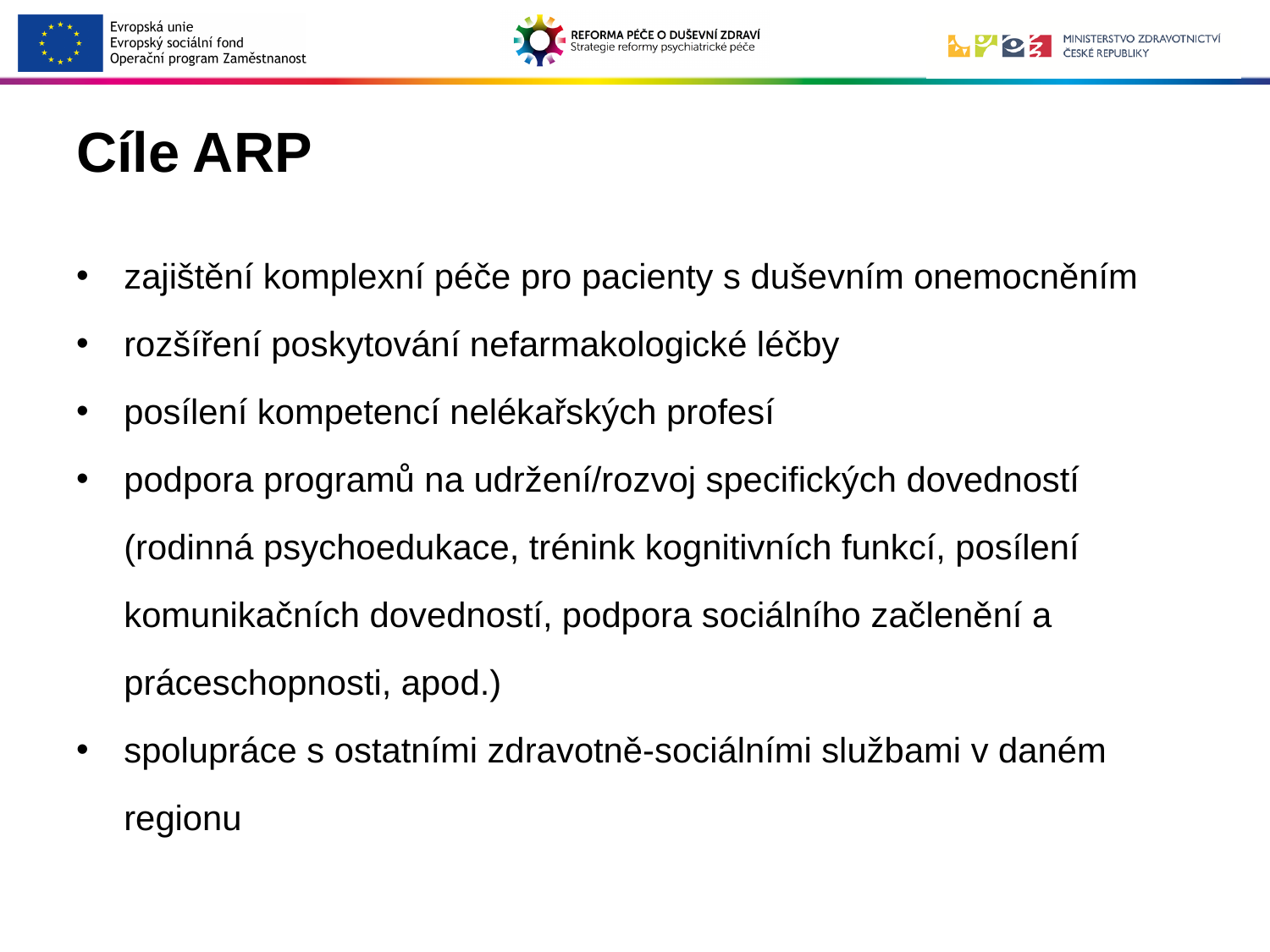

# Cíle ARP
zajištění komplexní péče pro pacienty s duševním onemocněním
rozšíření poskytování nefarmakologické léčby
posílení kompetencí nelékařských profesí
podpora programů na udržení/rozvoj specifických dovedností (rodinná psychoedukace, trénink kognitivních funkcí, posílení komunikačních dovedností, podpora sociálního začlenění a práceschopnosti, apod.)
spolupráce s ostatními zdravotně-sociálními službami v daném regionu